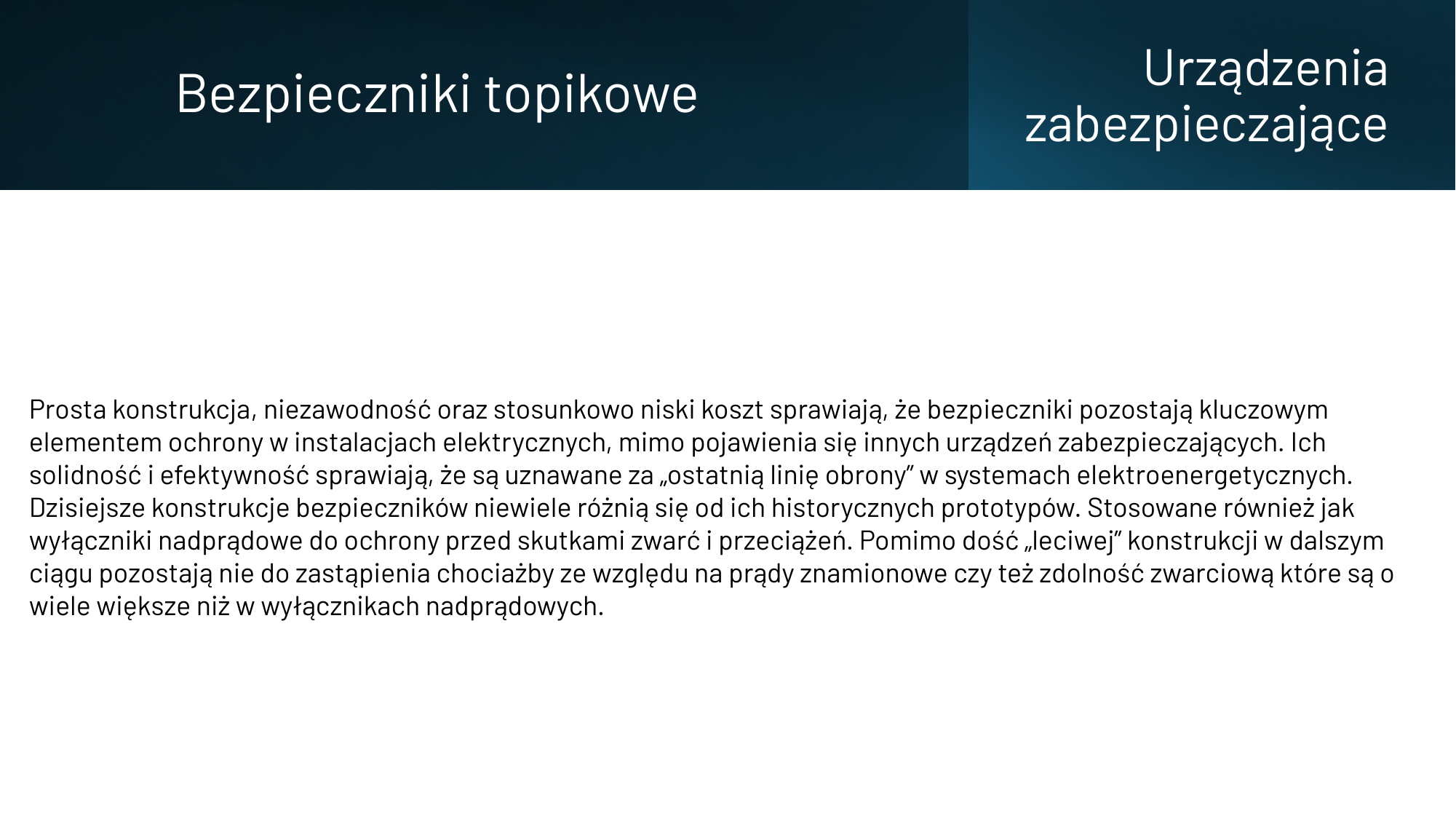

Bezpieczniki topikowe
Urządzenia zabezpieczające
Prosta konstrukcja, niezawodność oraz stosunkowo niski koszt sprawiają, że bezpieczniki pozostają kluczowym elementem ochrony w instalacjach elektrycznych, mimo pojawienia się innych urządzeń zabezpieczających. Ich solidność i efektywność sprawiają, że są uznawane za „ostatnią linię obrony” w systemach elektroenergetycznych. Dzisiejsze konstrukcje bezpieczników niewiele różnią się od ich historycznych prototypów. Stosowane również jak wyłączniki nadprądowe do ochrony przed skutkami zwarć i przeciążeń. Pomimo dość „leciwej” konstrukcji w dalszym ciągu pozostają nie do zastąpienia chociażby ze względu na prądy znamionowe czy też zdolność zwarciową które są o wiele większe niż w wyłącznikach nadprądowych.